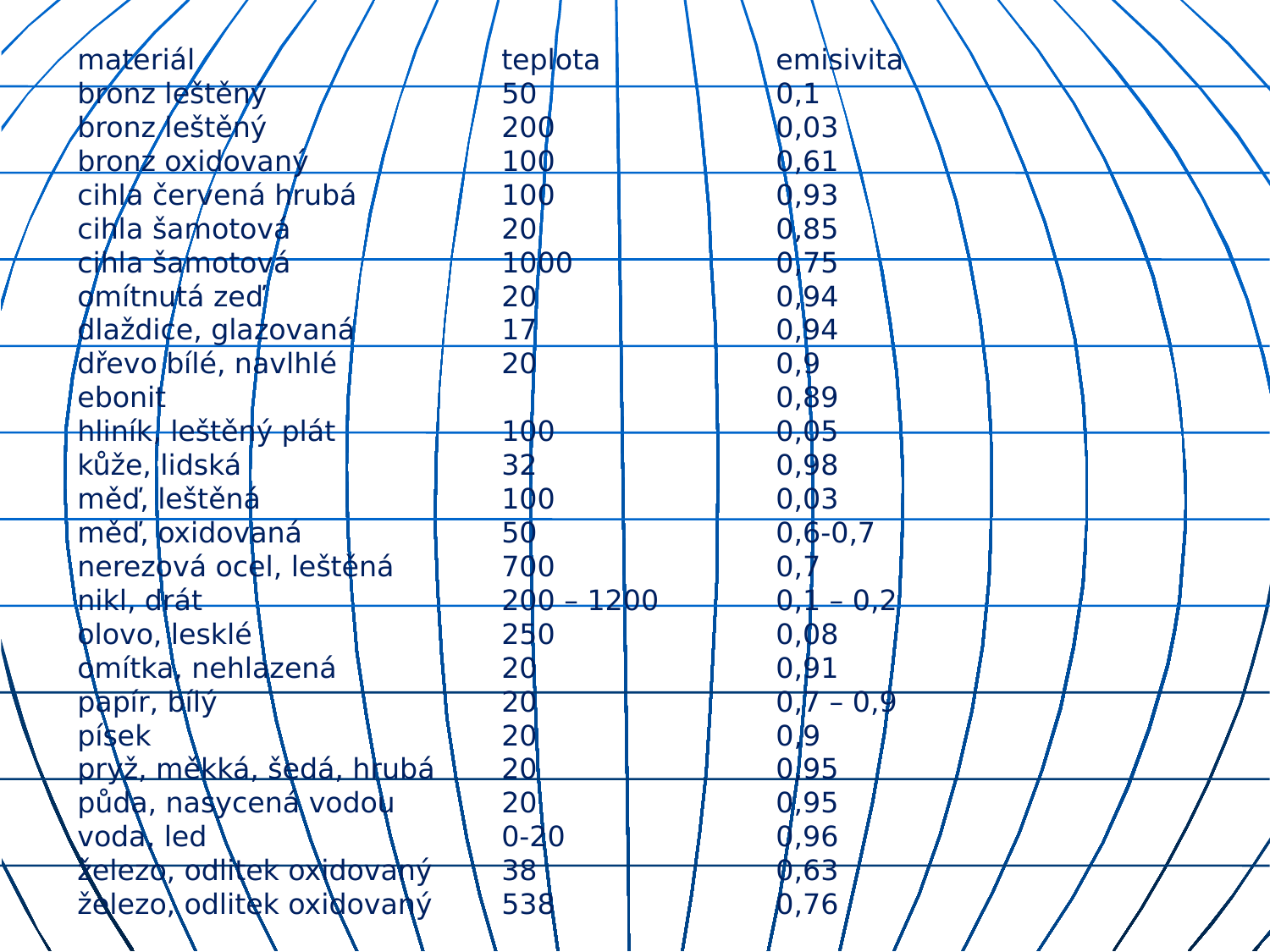

materiál	teplota	emisivita
bronz leštěný	50	0,1
bronz leštěný	200	0,03
bronz oxidovaný	100	0,61
cihla červená hrubá	100	0,93
cihla šamotová	20	0,85
cihla šamotová	1000	0,75
omítnutá zeď	20	0,94
dlaždice, glazovaná	17	0,94
dřevo bílé, navlhlé	20	0,9
ebonit		0,89
hliník, leštěný plát	100	0,05
kůže, lidská	32	0,98
měď, leštěná	100	0,03
měď, oxidovaná	50	0,6-0,7
nerezová ocel, leštěná	700	0,7
nikl, drát	200 – 1200	0,1 – 0,2
olovo, lesklé	250	0,08
omítka, nehlazená	20	0,91
papír, bílý	20	0,7 – 0,9
písek	20	0,9
pryž, měkká, šedá, hrubá	20	0,95
půda, nasycená vodou	20	0,95
voda, led	0-20	0,96
železo, odlitek oxidovaný	38	0,63
železo, odlitek oxidovaný	538	0,76